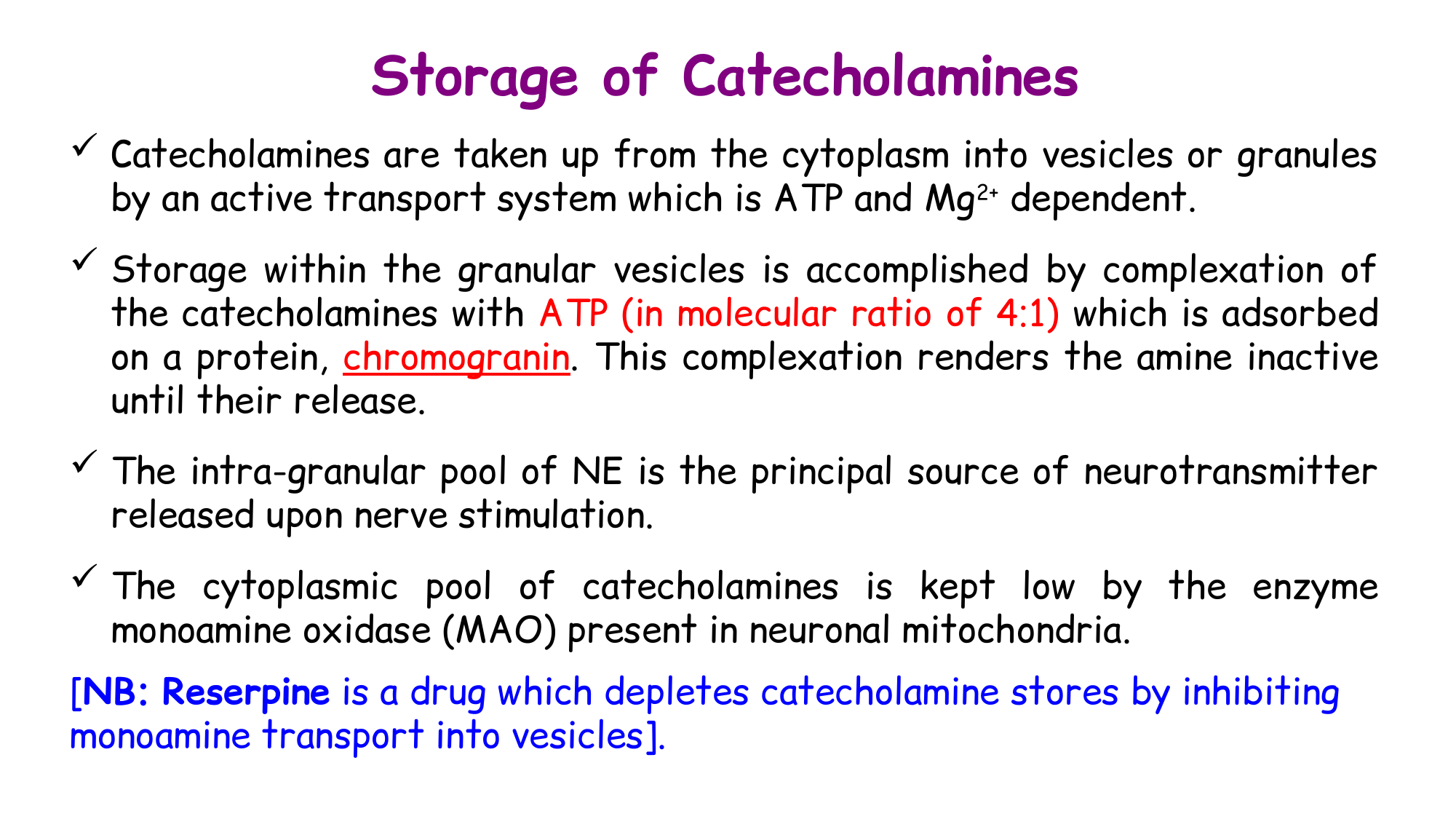

# Storage of Catecholamines
Catecholamines are taken up from the cytoplasm into vesicles or granules by an active transport system which is ATP and Mg2+ dependent.
Storage within the granular vesicles is accomplished by complexation of the catecholamines with ATP (in molecular ratio of 4:1) which is adsorbed on a protein, chromogranin. This complexation renders the amine inactive until their release.
The intra-granular pool of NE is the principal source of neurotransmitter released upon nerve stimulation.
The cytoplasmic pool of catecholamines is kept low by the enzyme monoamine oxidase (MAO) present in neuronal mitochondria.
[NB: Reserpine is a drug which depletes catecholamine stores by inhibiting monoamine transport into vesicles].